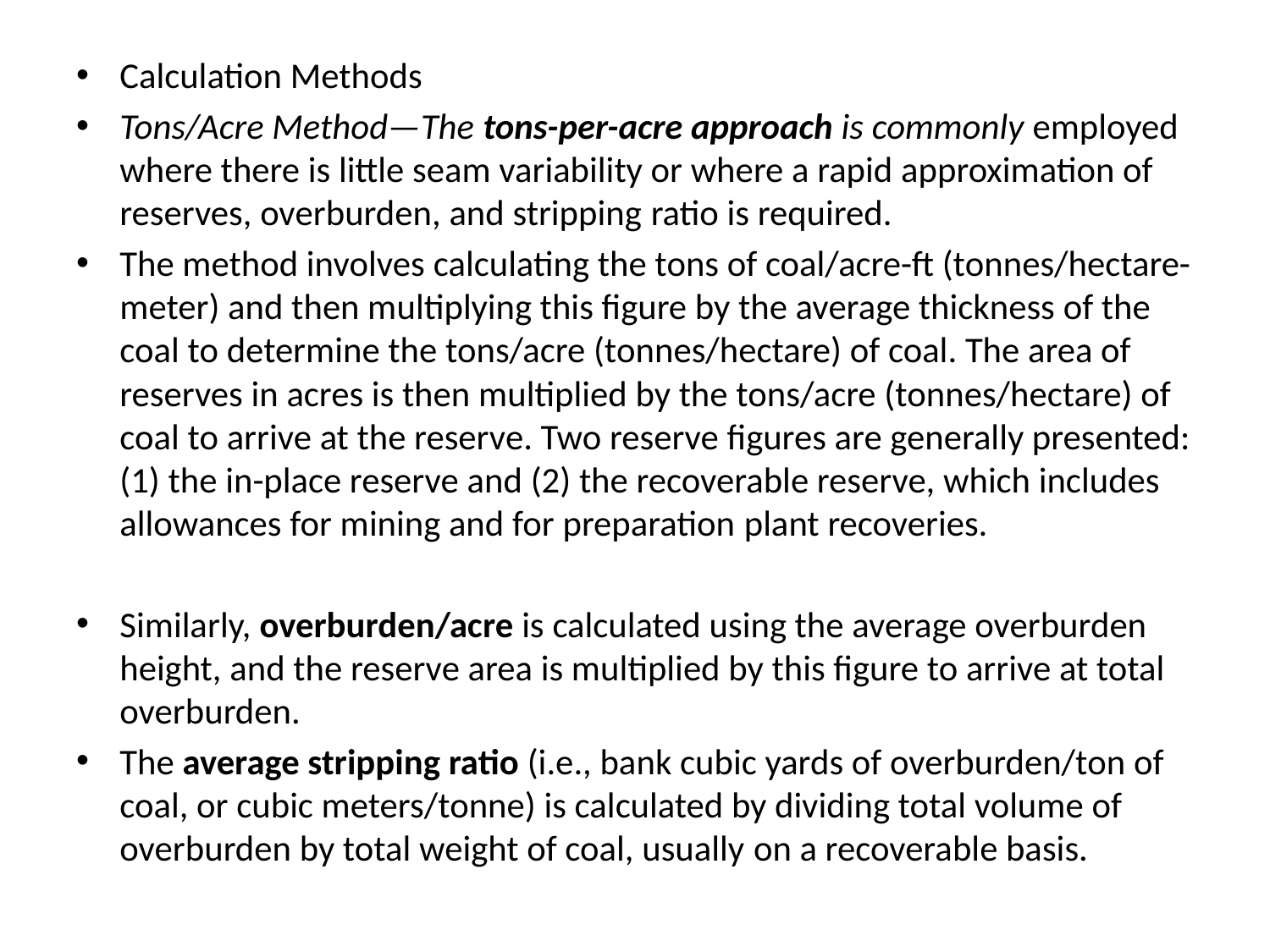

Calculation Methods
Tons/Acre Method—The tons-per-acre approach is commonly employed where there is little seam variability or where a rapid approximation of reserves, overburden, and stripping ratio is required.
The method involves calculating the tons of coal/acre-ft (tonnes/hectare-meter) and then multiplying this figure by the average thickness of the coal to determine the tons/acre (tonnes/hectare) of coal. The area of reserves in acres is then multiplied by the tons/acre (tonnes/hectare) of coal to arrive at the reserve. Two reserve figures are generally presented: (1) the in-place reserve and (2) the recoverable reserve, which includes allowances for mining and for preparation plant recoveries.

Similarly, overburden/acre is calculated using the average overburden height, and the reserve area is multiplied by this figure to arrive at total overburden.
The average stripping ratio (i.e., bank cubic yards of overburden/ton of coal, or cubic meters/tonne) is calculated by dividing total volume of overburden by total weight of coal, usually on a recoverable basis.